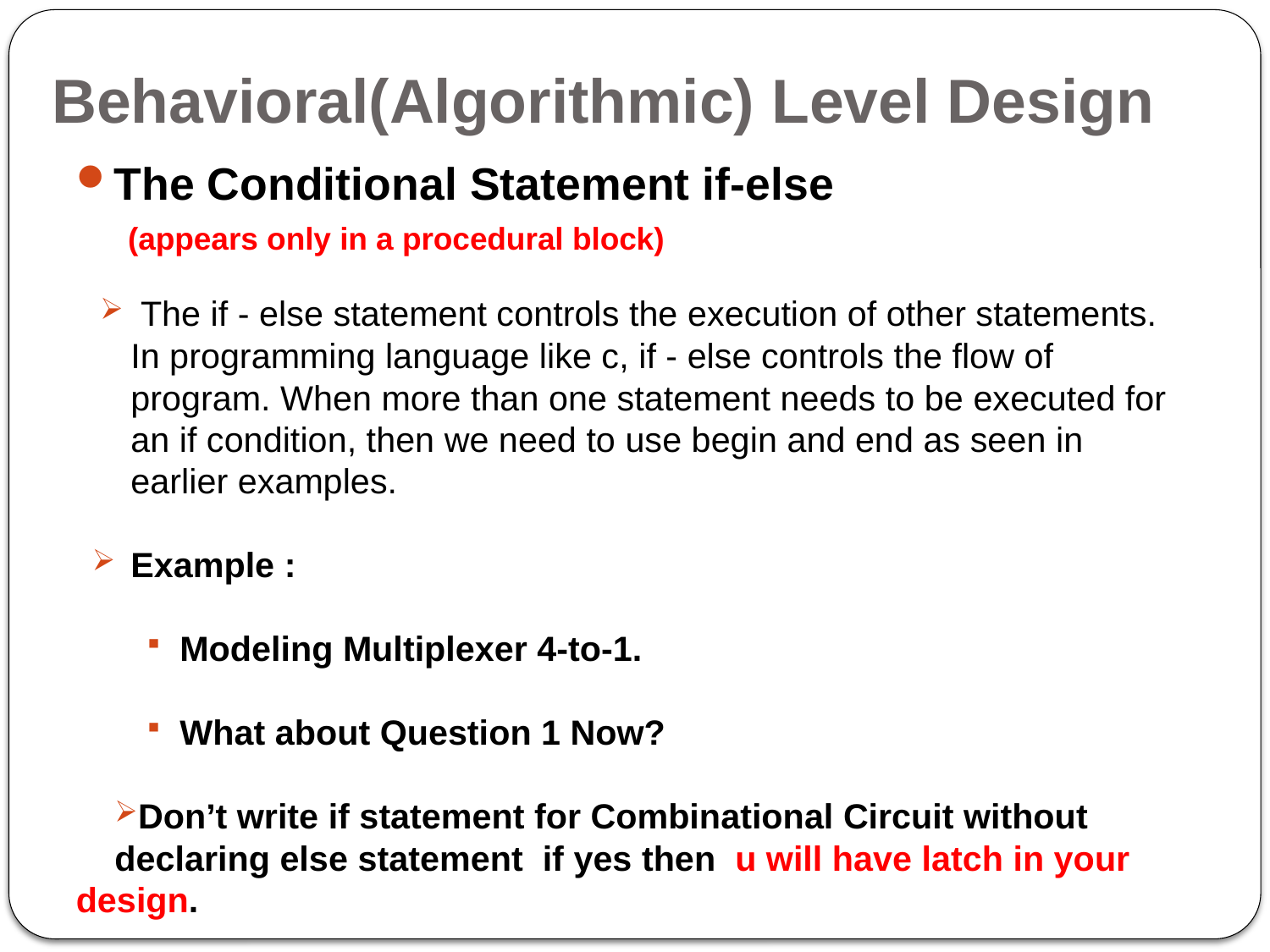

# Behavioral(Algorithmic) Level Design
The Conditional Statement if-else
      (appears only in a procedural block)
 The if - else statement controls the execution of other statements. In programming language like c, if - else controls the flow of program. When more than one statement needs to be executed for an if condition, then we need to use begin and end as seen in earlier examples.

Example :

  Modeling Multiplexer 4-to-1.

  What about Question 1 Now?

Don’t write if statement for Combinational Circuit without
declaring else statement  if yes then  u will have latch in your design.